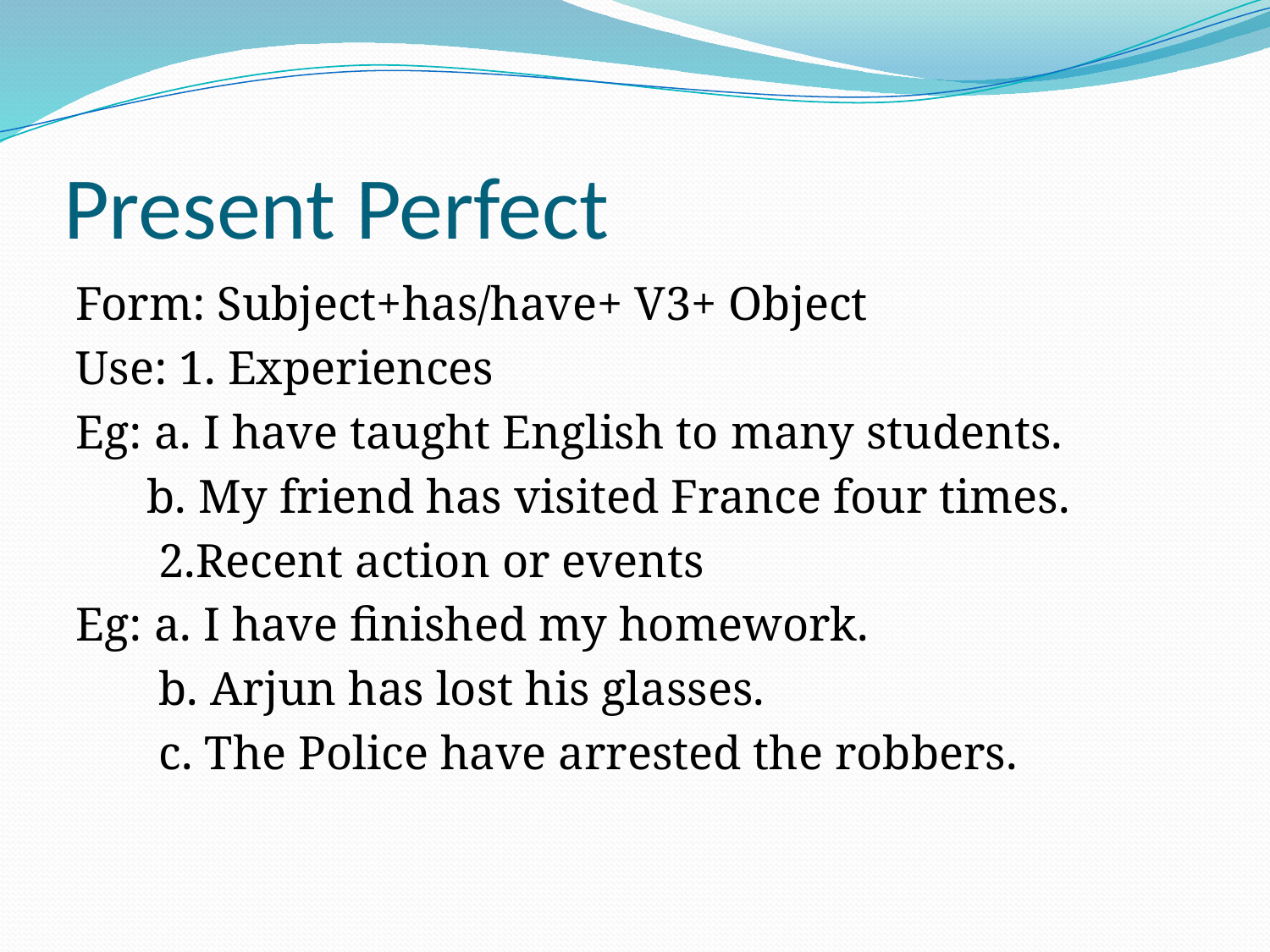

# Present Perfect
Form: Subject+has/have+ V3+ Object
Use: 1. Experiences
Eg: a. I have taught English to many students.
      b. My friend has visited France four times.
       2.Recent action or events
Eg: a. I have finished my homework.
       b. Arjun has lost his glasses.
       c. The Police have arrested the robbers.